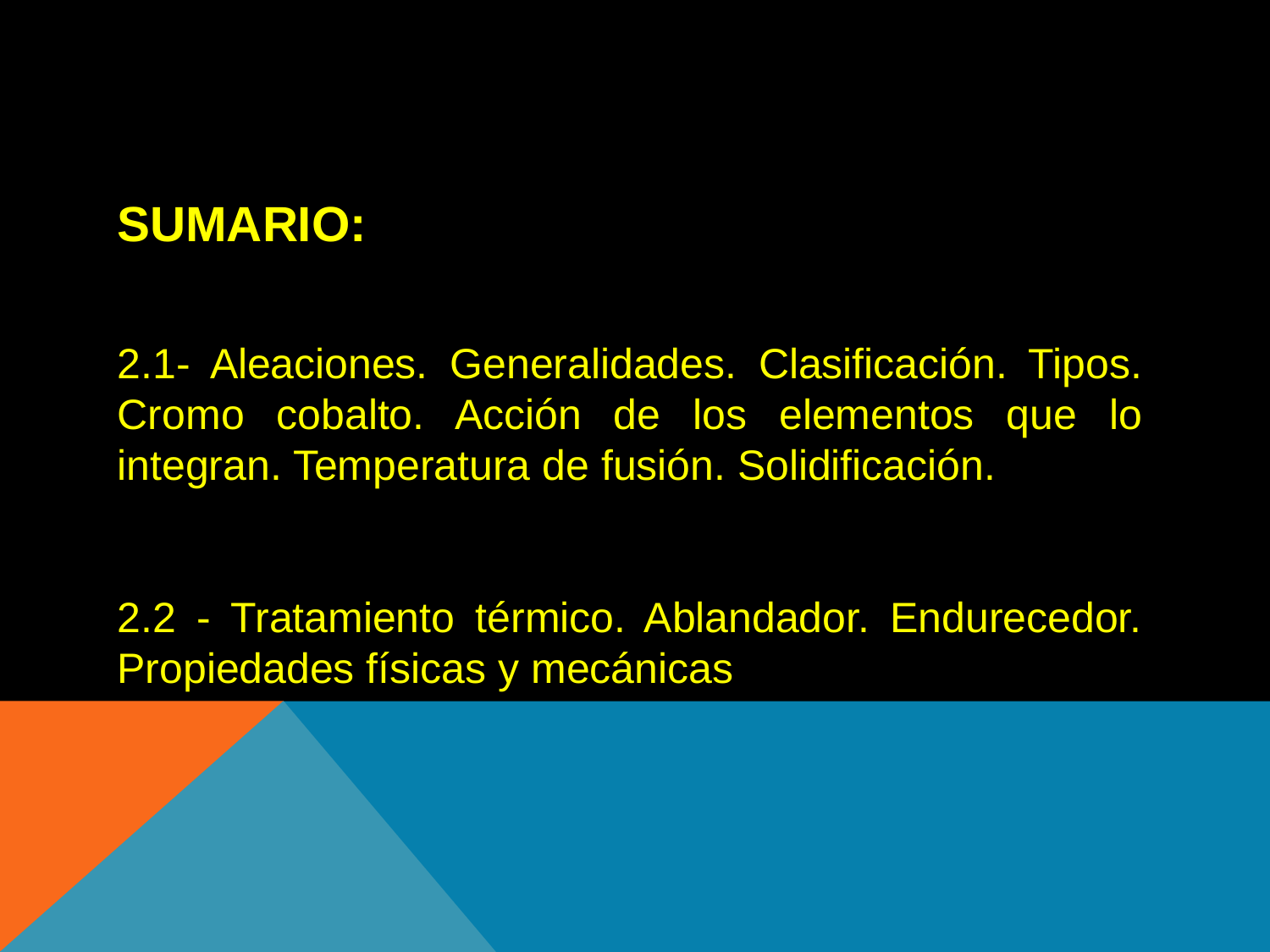

SUMARIO:

2.1- Aleaciones. Generalidades. Clasificación. Tipos. Cromo cobalto. Acción de los elementos que lo integran. Temperatura de fusión. Solidificación.

2.2 - Tratamiento térmico. Ablandador. Endurecedor. Propiedades físicas y mecánicas.